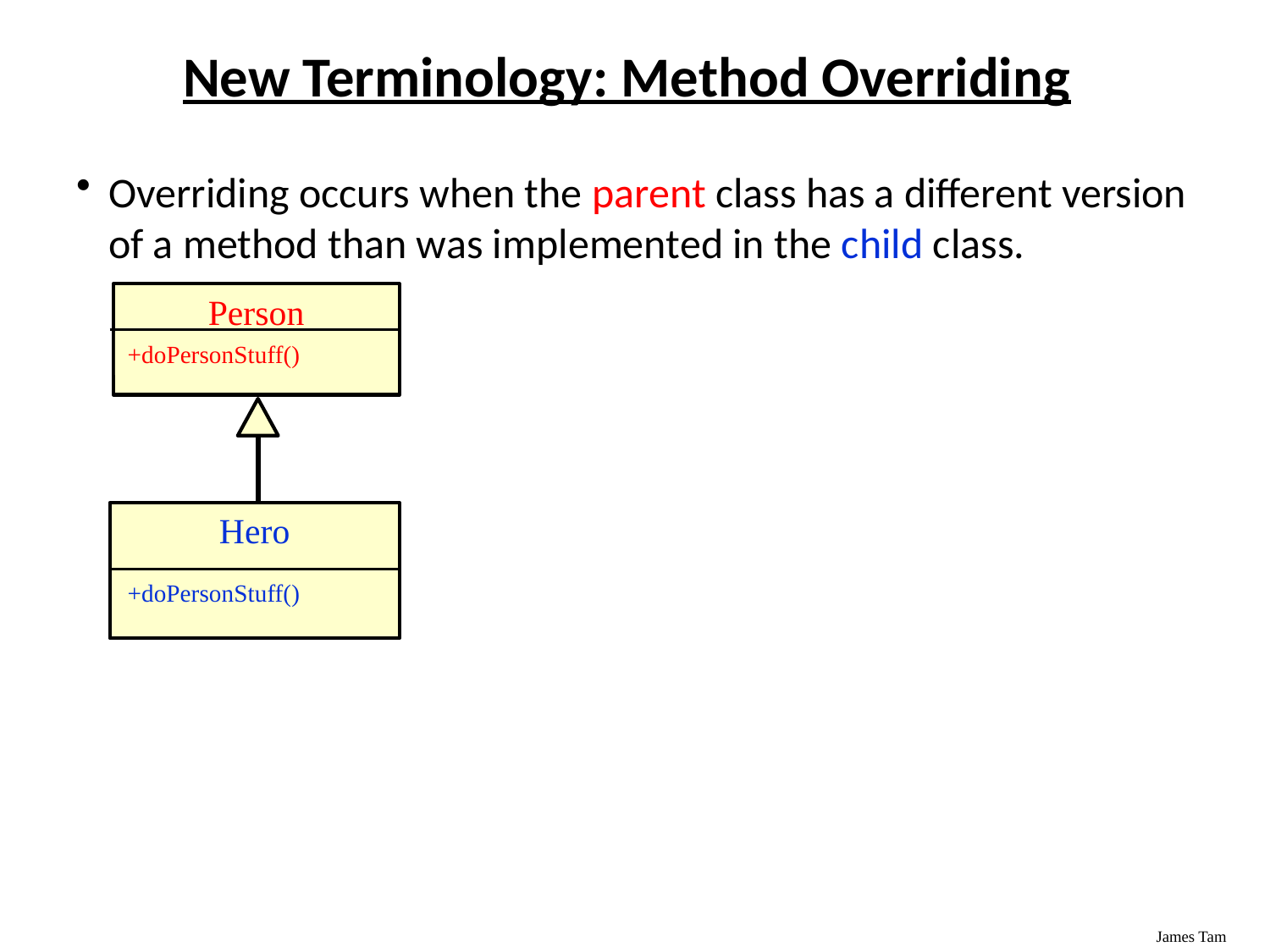

# New Terminology: Method Overriding
Overriding occurs when the parent class has a different version of a method than was implemented in the child class.
Person
+doPersonStuff()

Hero
+doPersonStuff()